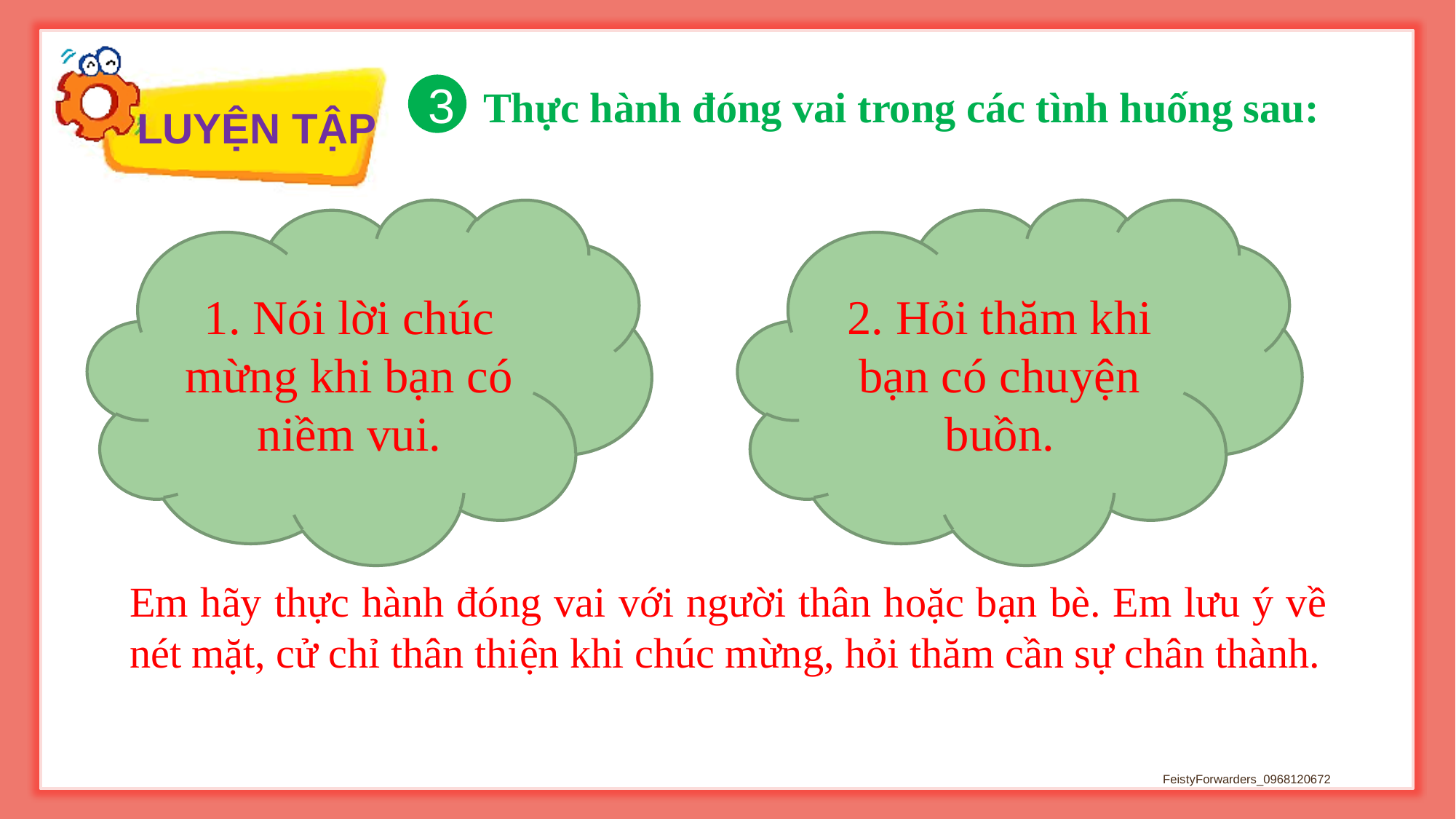

Thực hành đóng vai trong các tình huống sau:
3
1. Nói lời chúc mừng khi bạn có niềm vui.
2. Hỏi thăm khi bạn có chuyện buồn.
Em hãy thực hành đóng vai với người thân hoặc bạn bè. Em lưu ý về nét mặt, cử chỉ thân thiện khi chúc mừng, hỏi thăm cần sự chân thành.